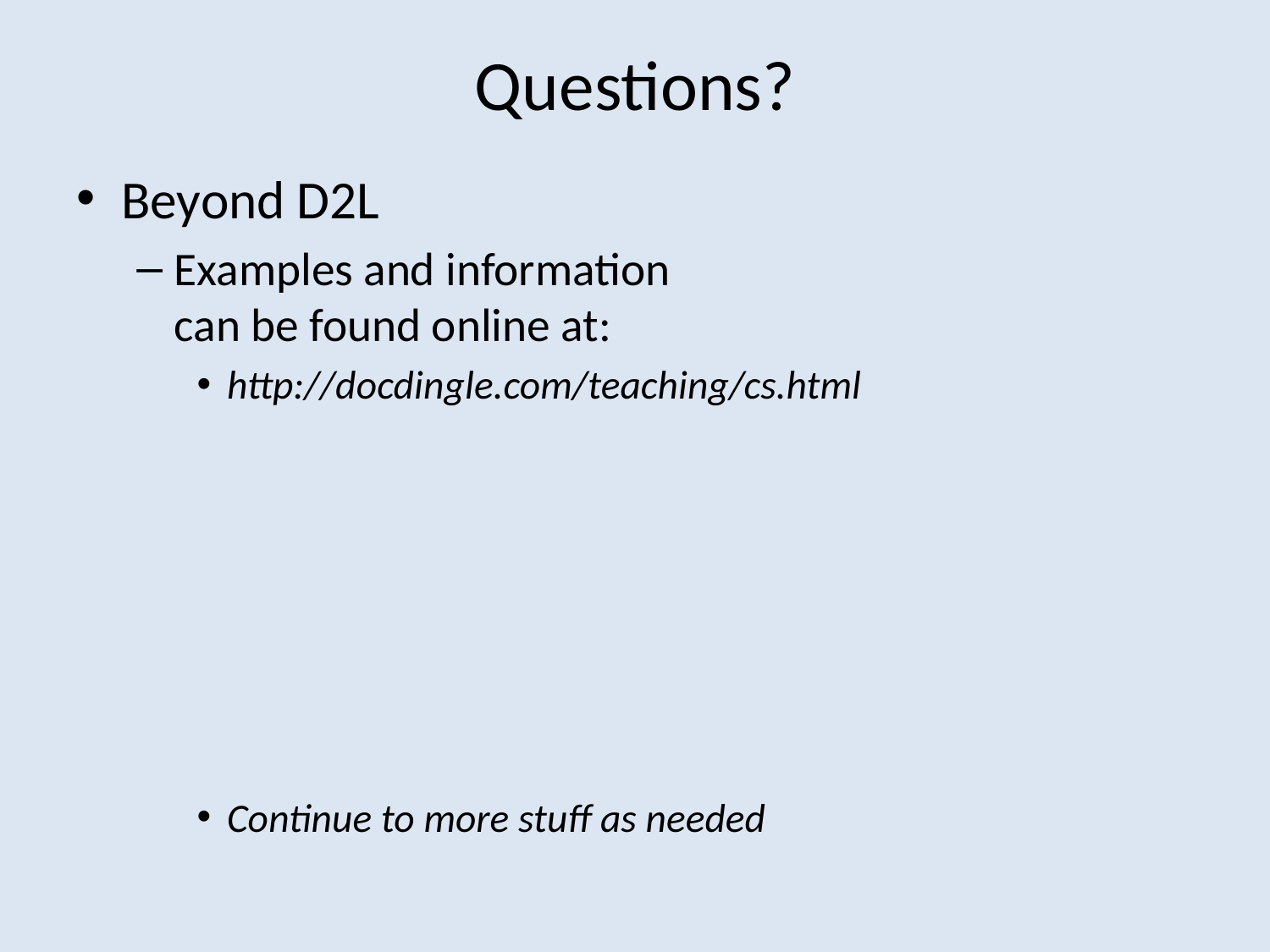

# Questions?
Beyond D2L
Examples and information
can be found online at:
http://docdingle.com/teaching/cs.html

Continue to more stuff as needed